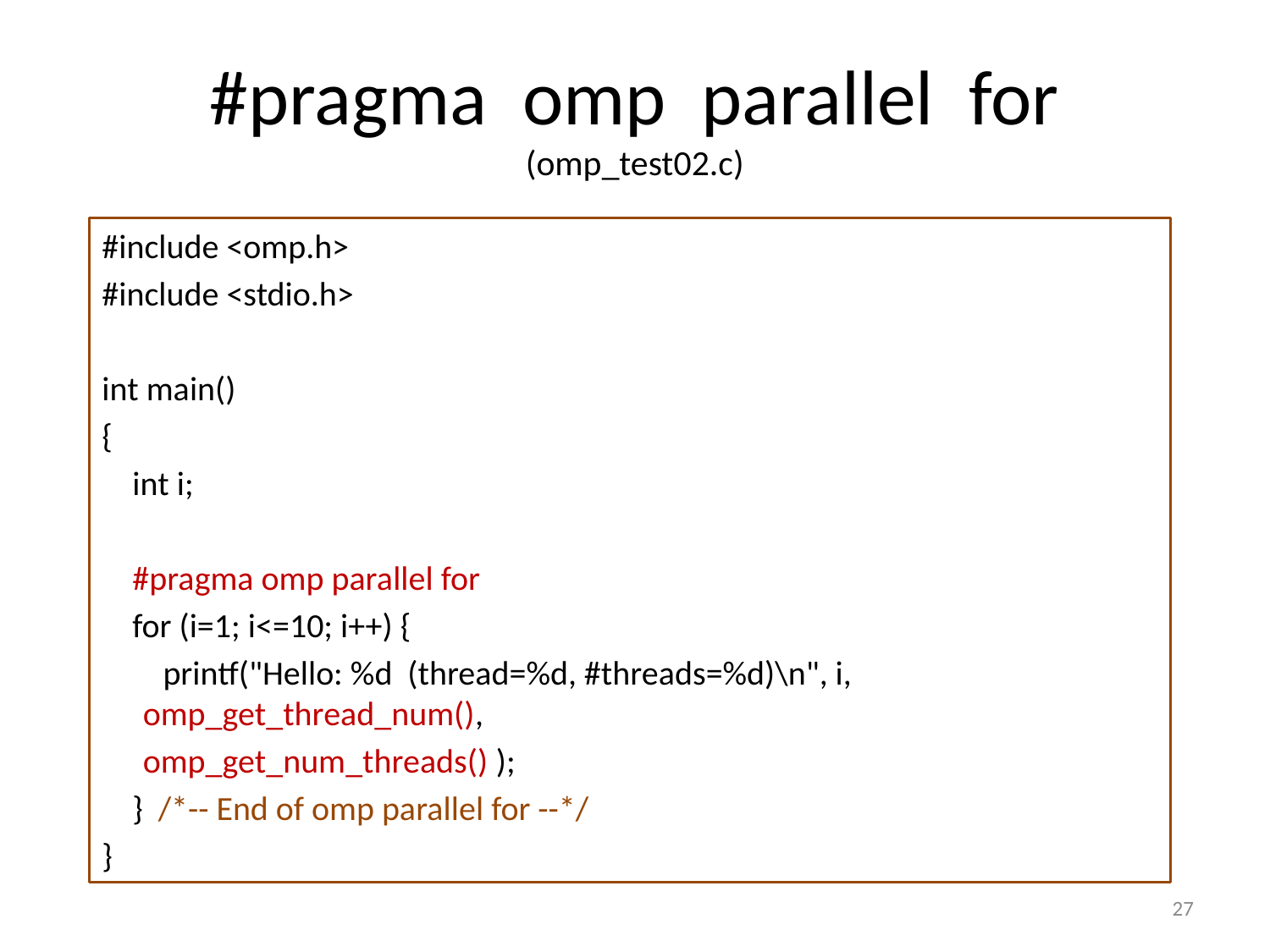

# #pragma  omp  parallel  for (omp_test02.c)
#include <omp.h>
#include <stdio.h>

int main()
{
    int i;

    #pragma omp parallel for
    for (i=1; i<=10; i++) {
        printf("Hello: %d  (thread=%d, #threads=%d)\n", i, 						omp_get_thread_num(),
					omp_get_num_threads() );
    }  /*-- End of omp parallel for --*/
}
27